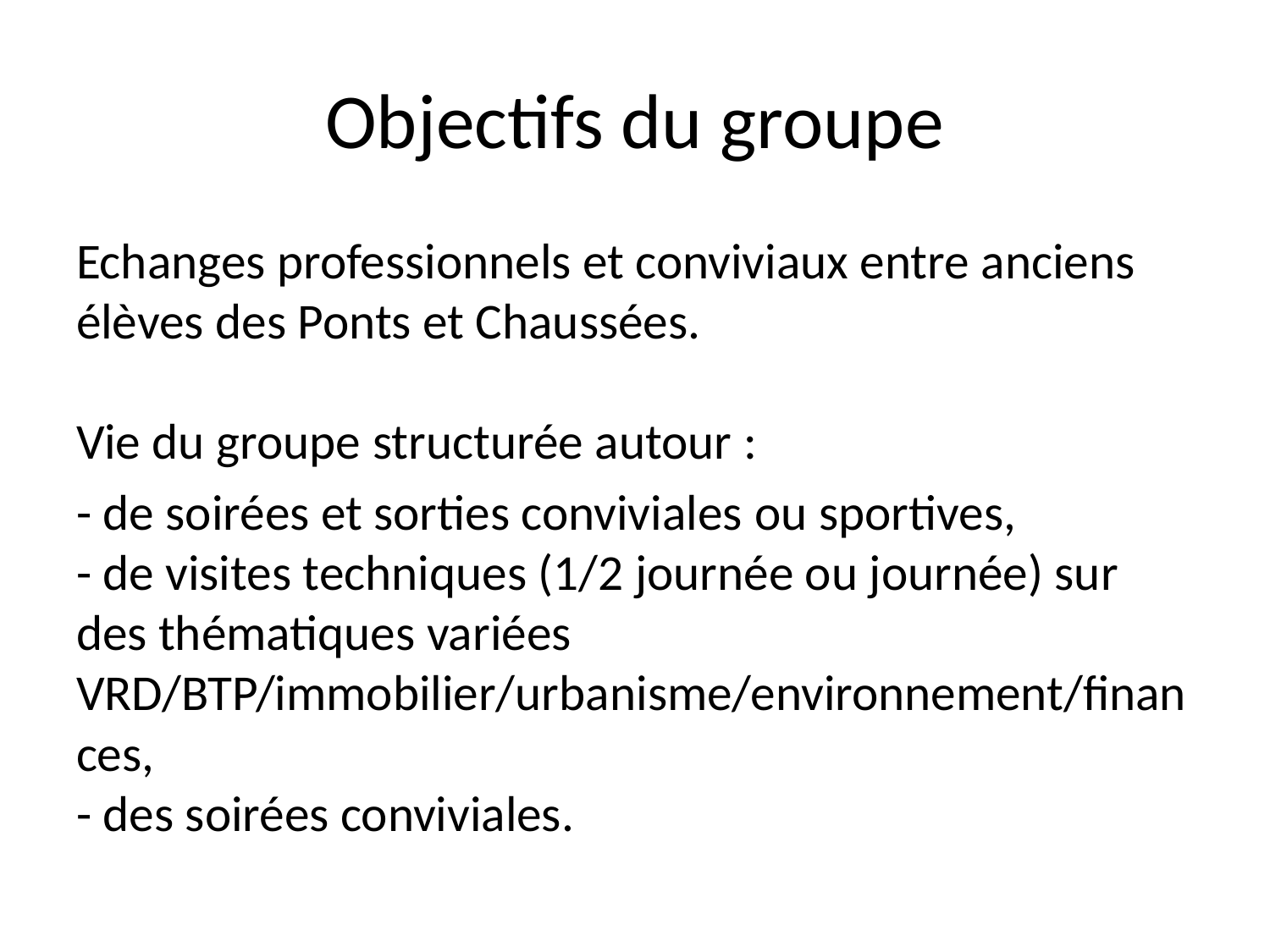

# Objectifs du groupe
Echanges professionnels et conviviaux entre anciens élèves des Ponts et Chaussées.
Vie du groupe structurée autour :
- de soirées et sorties conviviales ou sportives,
- de visites techniques (1/2 journée ou journée) sur des thématiques variées VRD/BTP/immobilier/urbanisme/environnement/finances,
- des soirées conviviales.